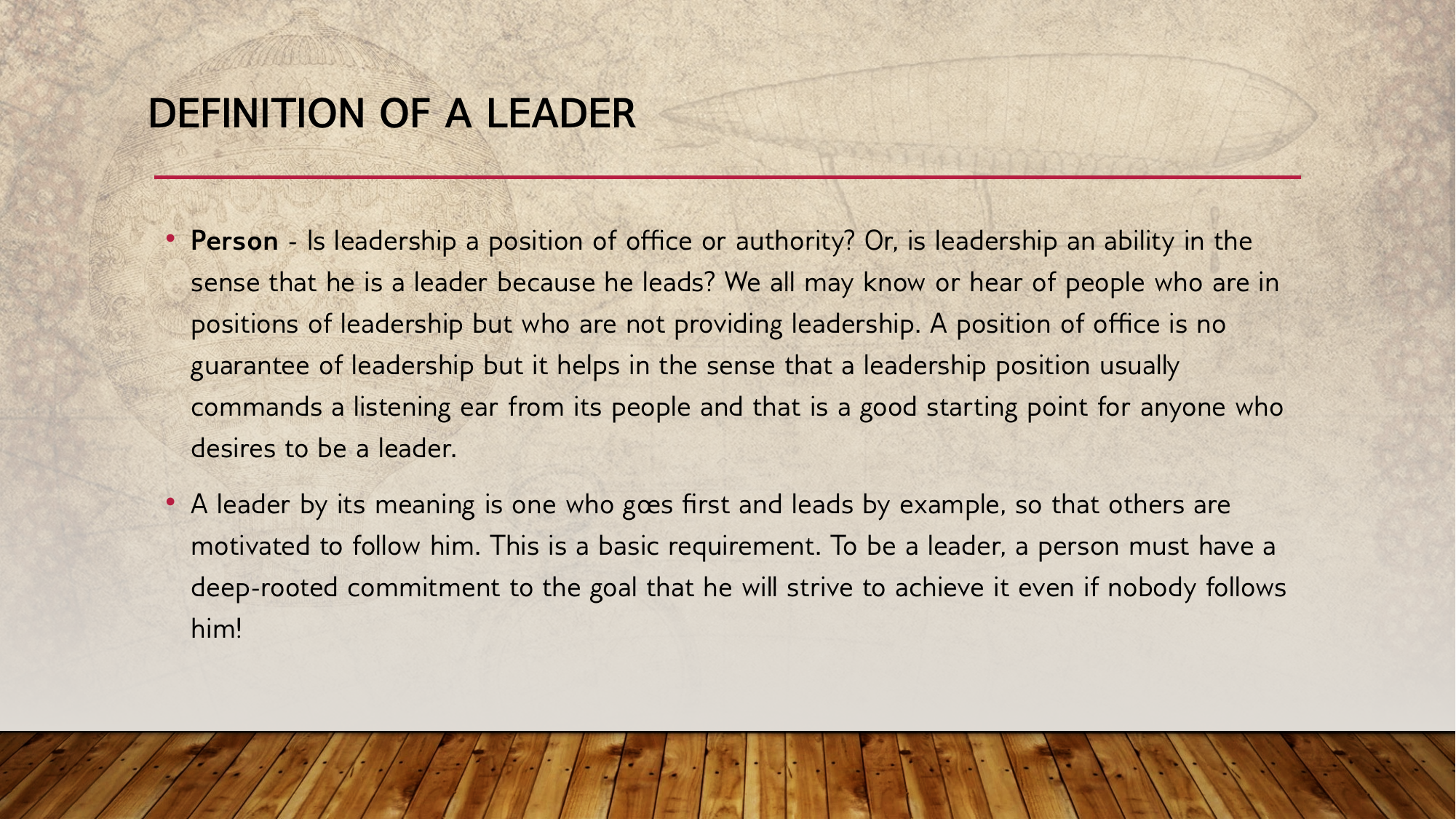

# DEFINITION OF A LEADER
Person - Is leadership a position of office or authority? Or, is leadership an ability in the sense that he is a leader because he leads? We all may know or hear of people who are in positions of leadership but who are not providing leadership. A position of office is no guarantee of leadership but it helps in the sense that a leadership position usually commands a listening ear from its people and that is a good starting point for anyone who desires to be a leader.
A leader by its meaning is one who goes first and leads by example, so that others are motivated to follow him. This is a basic requirement. To be a leader, a person must have a deep-rooted commitment to the goal that he will strive to achieve it even if nobody follows him!